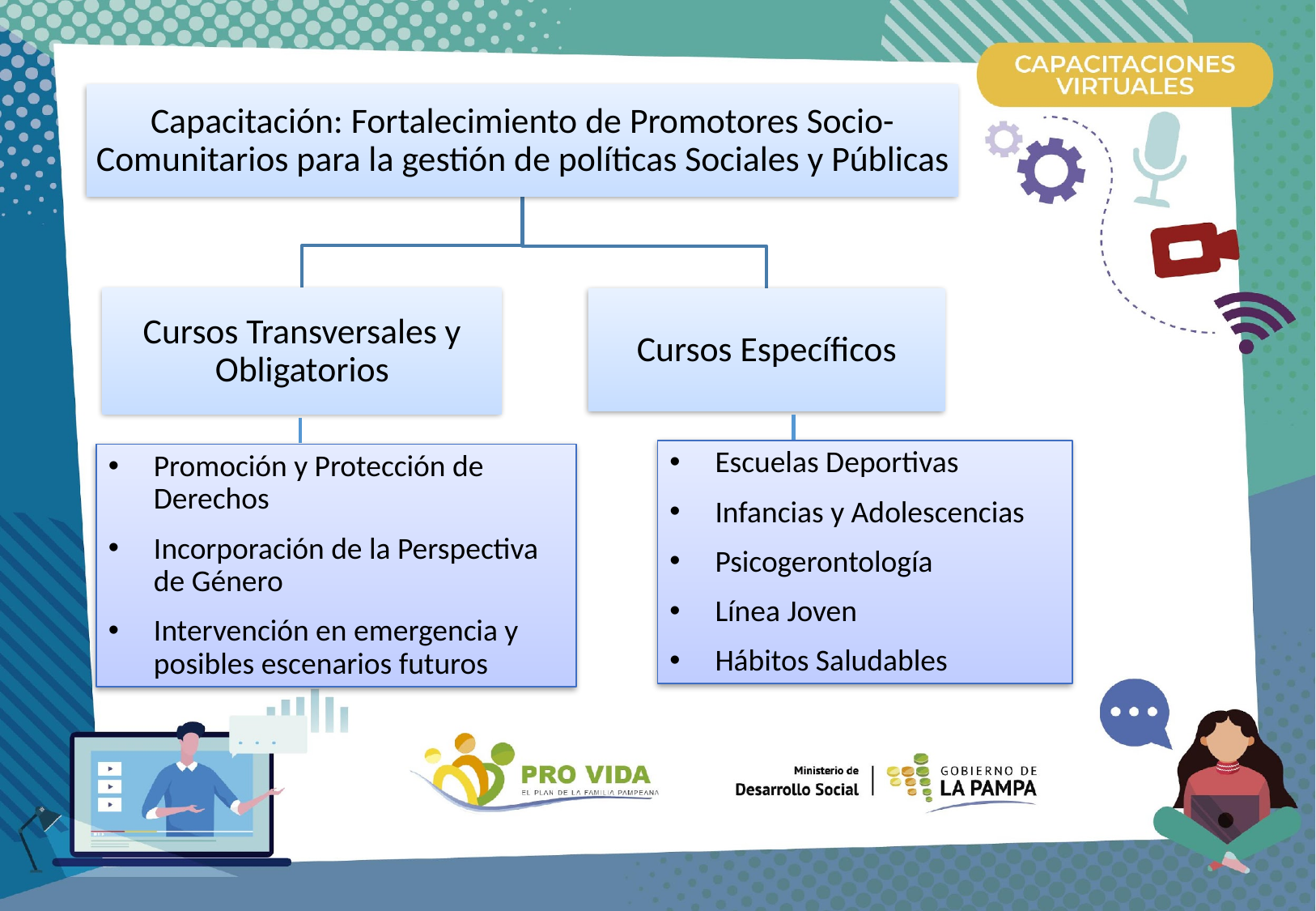

Capacitación: Fortalecimiento de Promotores Socio- Comunitarios para la gestión de políticas Sociales y Públicas
Cursos Transversales y Obligatorios
Cursos Específicos

Escuelas Deportivas
Infancias y Adolescencias
Psicogerontología
Línea Joven
Hábitos Saludables
Promoción y Protección de Derechos
Incorporación de la Perspectiva de Género
Intervención en emergencia y posibles escenarios futuros